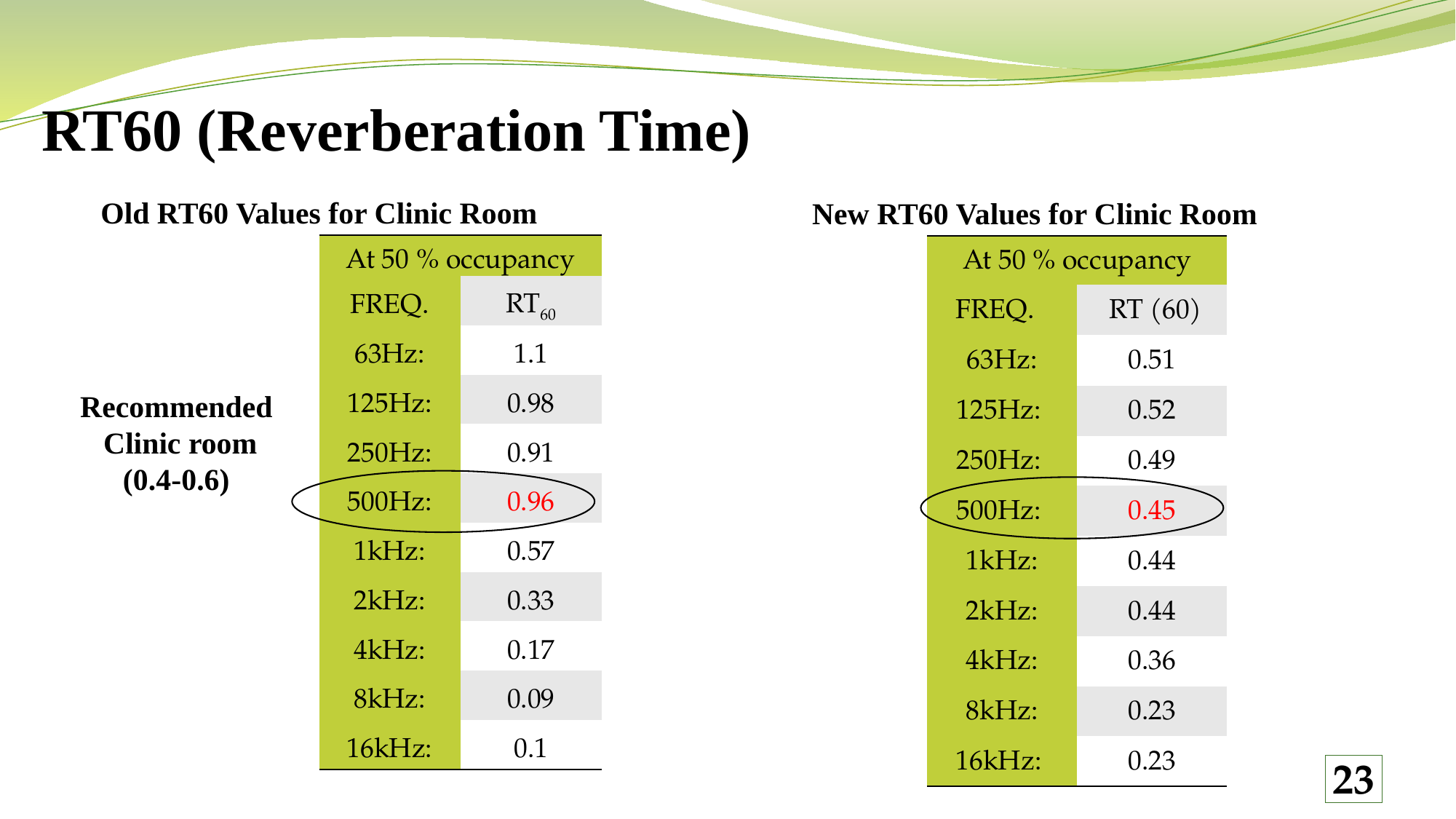

RT60 (Reverberation Time)
Old RT60 Values for Clinic Room
New RT60 Values for Clinic Room
| At 50 % occupancy |  |
| --- | --- |
| FREQ. | RT60 |
| 63Hz: | 1.1 |
| 125Hz: | 0.98 |
| 250Hz: | 0.91 |
| 500Hz: | 0.96 |
| 1kHz: | 0.57 |
| 2kHz: | 0.33 |
| 4kHz: | 0.17 |
| 8kHz: | 0.09 |
| 16kHz: | 0.1 |
| At 50 % occupancy |  |
| --- | --- |
| FREQ. | RT (60) |
| 63Hz: | 0.51 |
| 125Hz: | 0.52 |
| 250Hz: | 0.49 |
| 500Hz: | 0.45 |
| 1kHz: | 0.44 |
| 2kHz: | 0.44 |
| 4kHz: | 0.36 |
| 8kHz: | 0.23 |
| 16kHz: | 0.23 |

Recommended
Clinic room
(0.4-0.6)

23